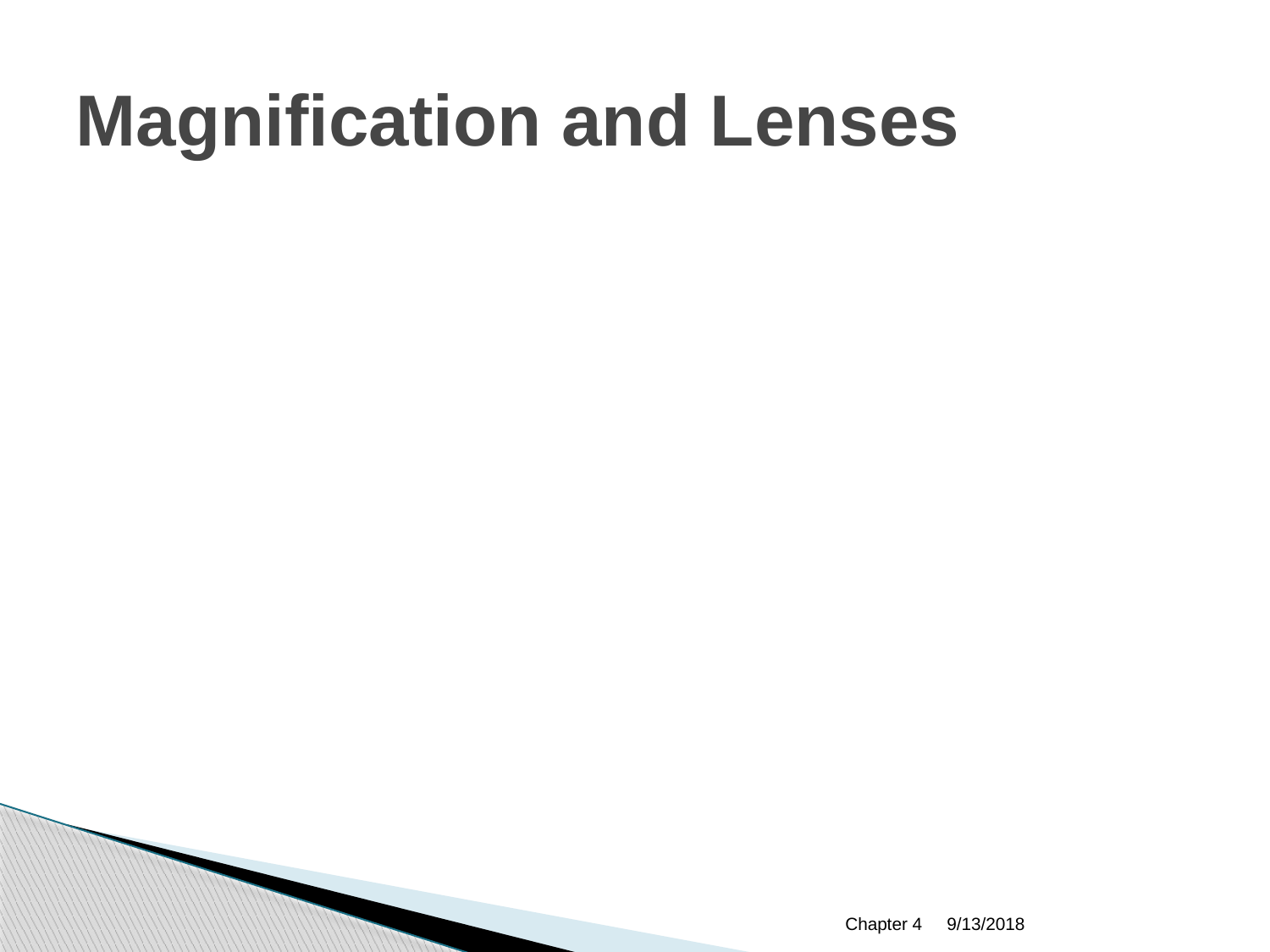

# Magnification and Lenses

Chapter 4
9/13/2018